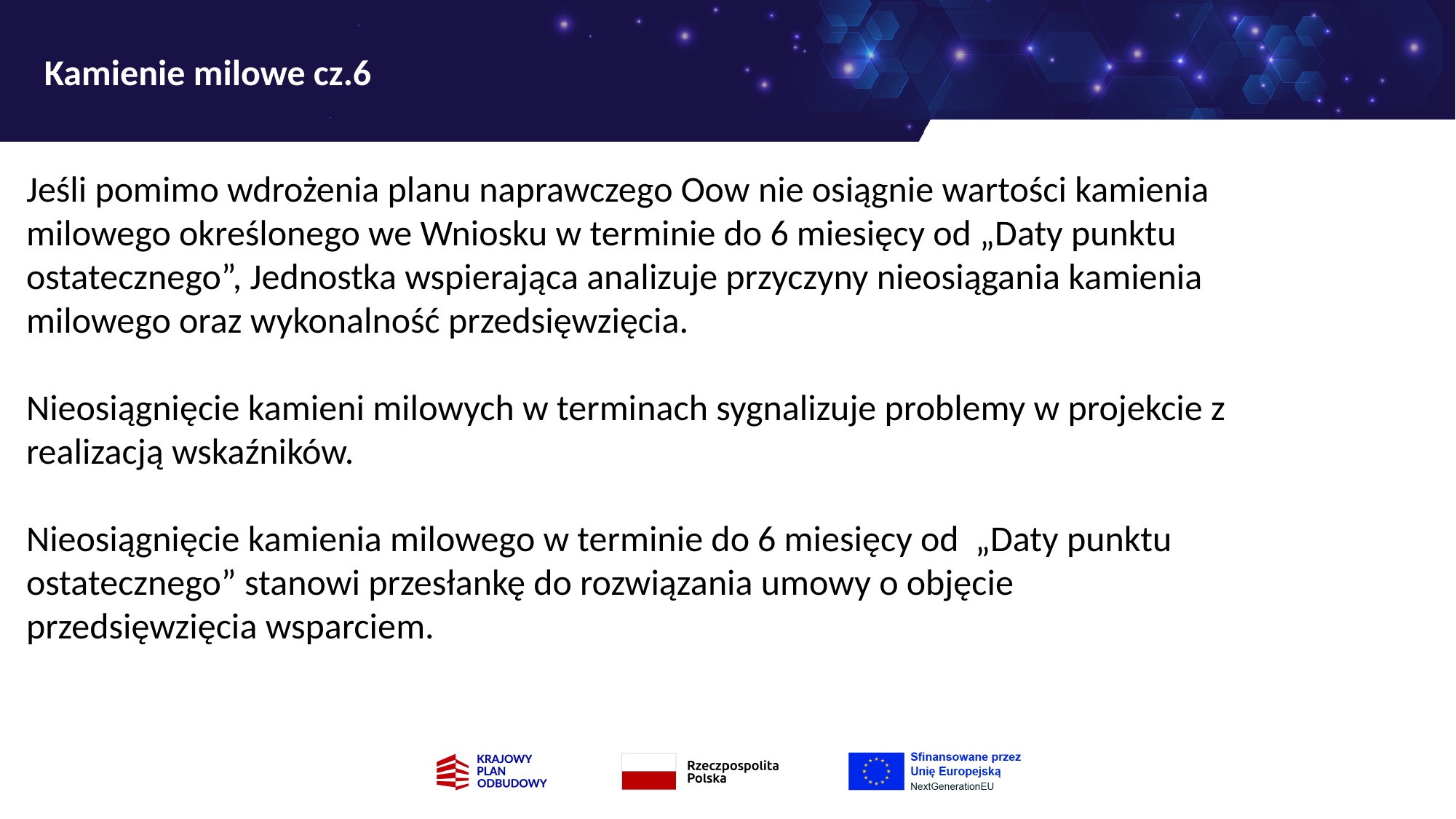

# Kamienie milowe cz.6
Jeśli pomimo wdrożenia planu naprawczego Oow nie osiągnie wartości kamienia milowego określonego we Wniosku w terminie do 6 miesięcy od „Daty punktu ostatecznego”, Jednostka wspierająca analizuje przyczyny nieosiągania kamienia milowego oraz wykonalność przedsięwzięcia.

Nieosiągnięcie kamieni milowych w terminach sygnalizuje problemy w projekcie z realizacją wskaźników.

Nieosiągnięcie kamienia milowego w terminie do 6 miesięcy od  „Daty punktu ostatecznego” stanowi przesłankę do rozwiązania umowy o objęcie przedsięwzięcia wsparciem.